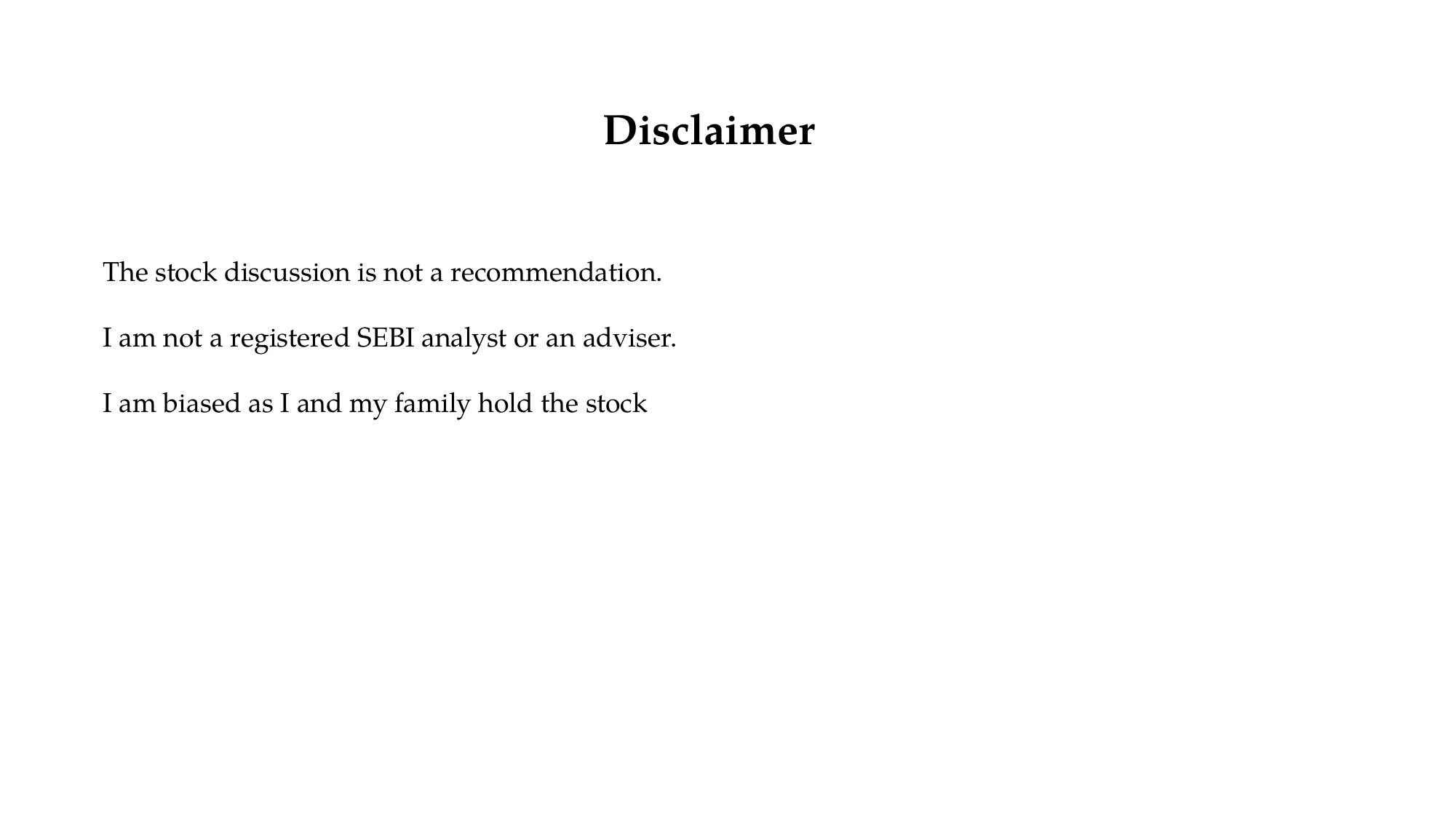

Disclaimer
The stock discussion is not a recommendation.

I am not a registered SEBI analyst or an adviser.

I am biased as I and my family hold the stock